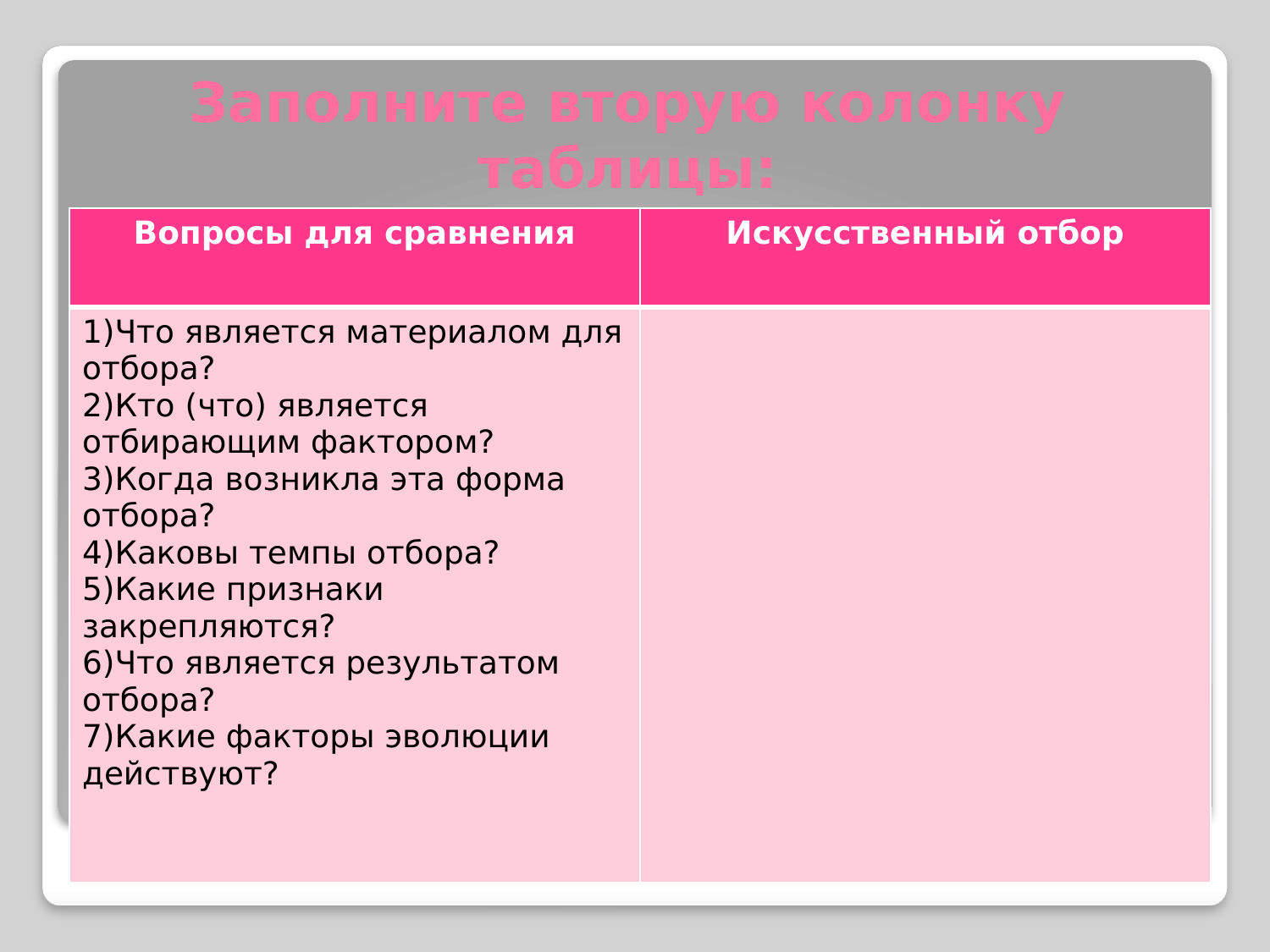

# Заполните вторую колонку таблицы:
| Вопросы для сравнения | Искусственный отбор |
| --- | --- |
| 1)Что является материалом для отбора? 2)Кто (что) является отбирающим фактором? 3)Когда возникла эта форма отбора? 4)Каковы темпы отбора? 5)Какие признаки закрепляются? 6)Что является результатом отбора? 7)Какие факторы эволюции действуют? |  |